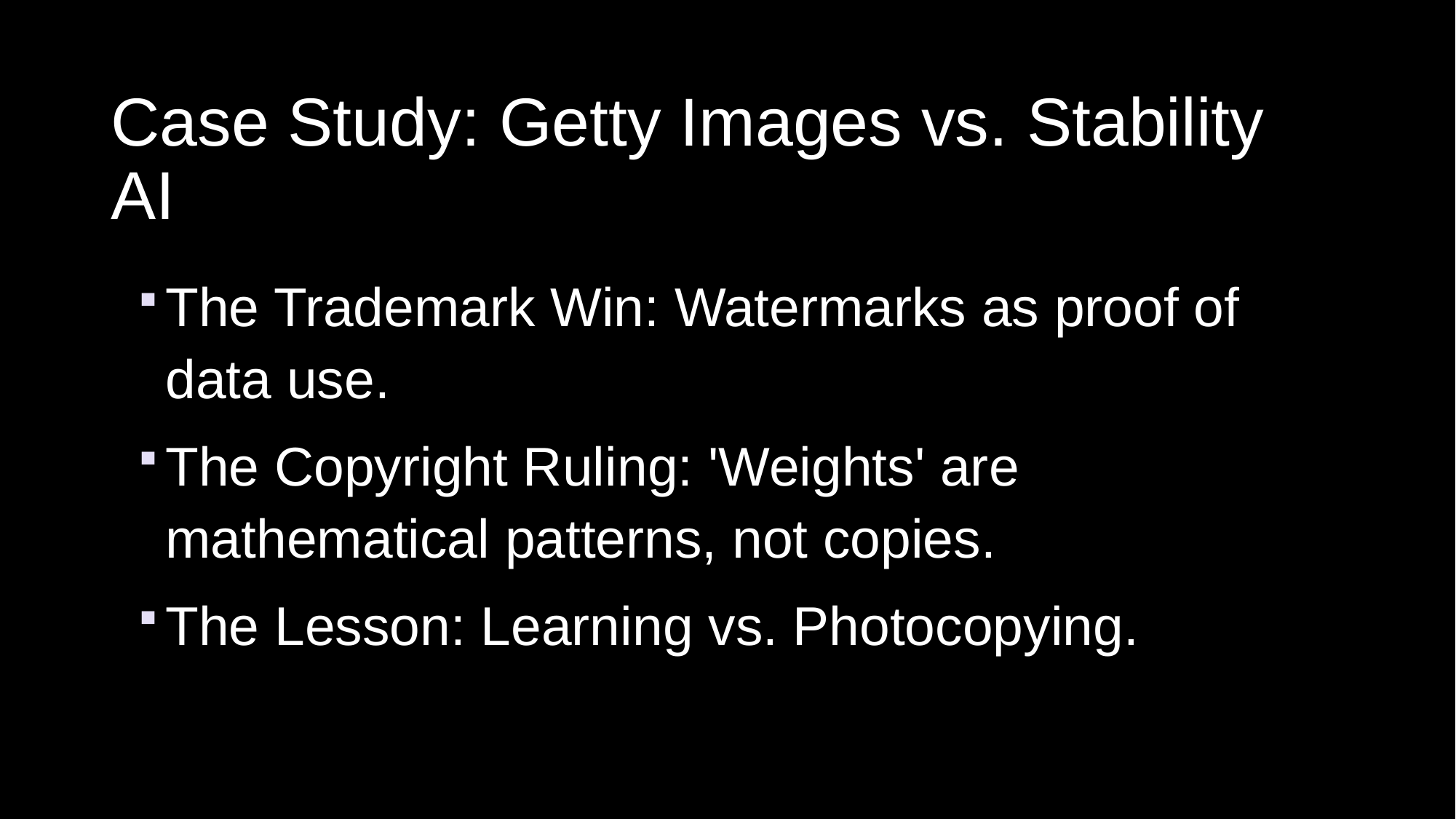

# Case Study: Getty Images vs. Stability AI
The Trademark Win: Watermarks as proof of data use.
The Copyright Ruling: 'Weights' are mathematical patterns, not copies.
The Lesson: Learning vs. Photocopying.